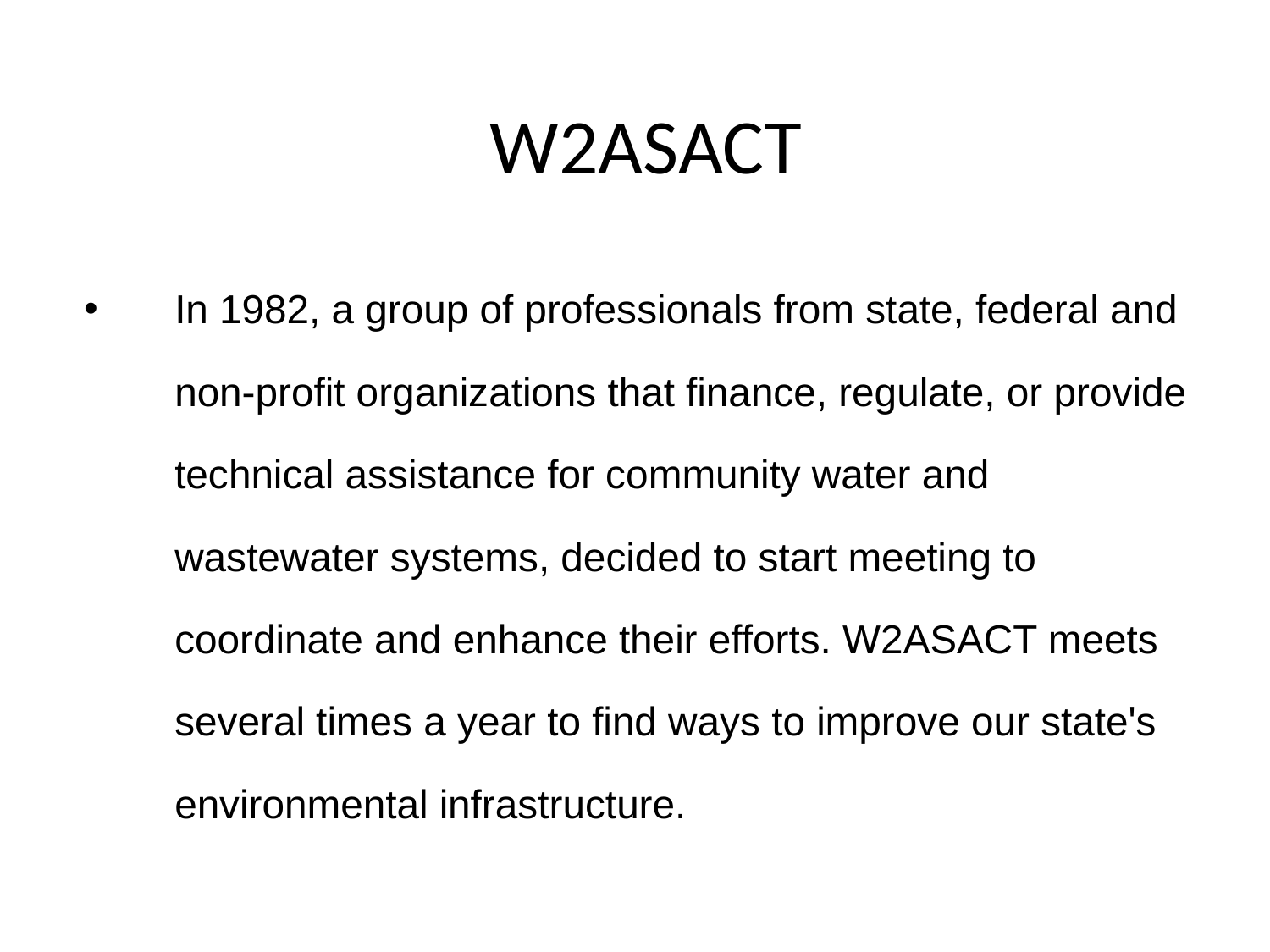

W2ASACT
In 1982, a group of professionals from state, federal and non-profit organizations that finance, regulate, or provide technical assistance for community water and wastewater systems, decided to start meeting to coordinate and enhance their efforts. W2ASACT meets several times a year to find ways to improve our state's environmental infrastructure.